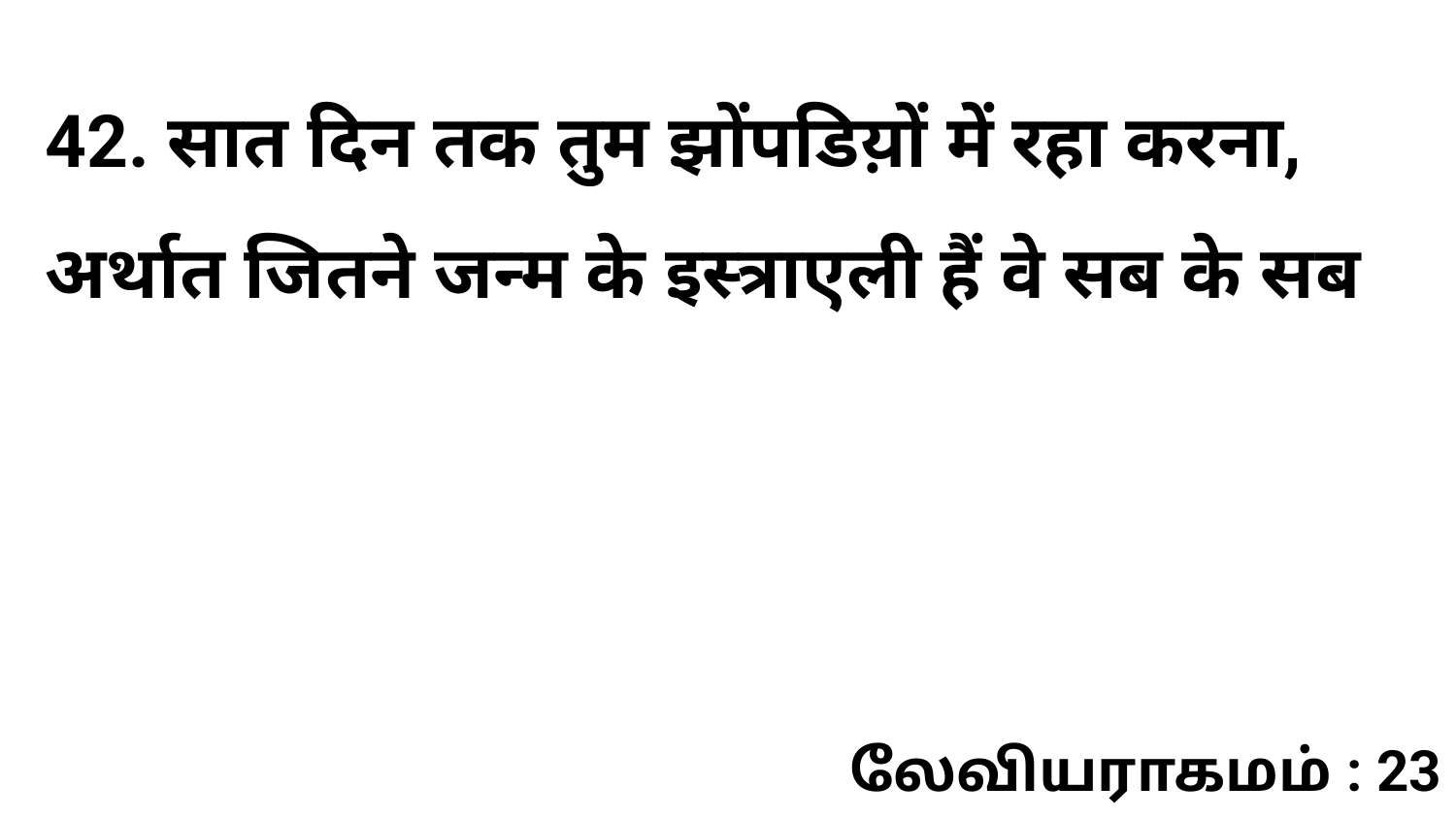

42. सात दिन तक तुम झोंपडिय़ों में रहा करना, अर्थात जितने जन्म के इस्त्राएली हैं वे सब के सब
லேவியராகமம் : 23